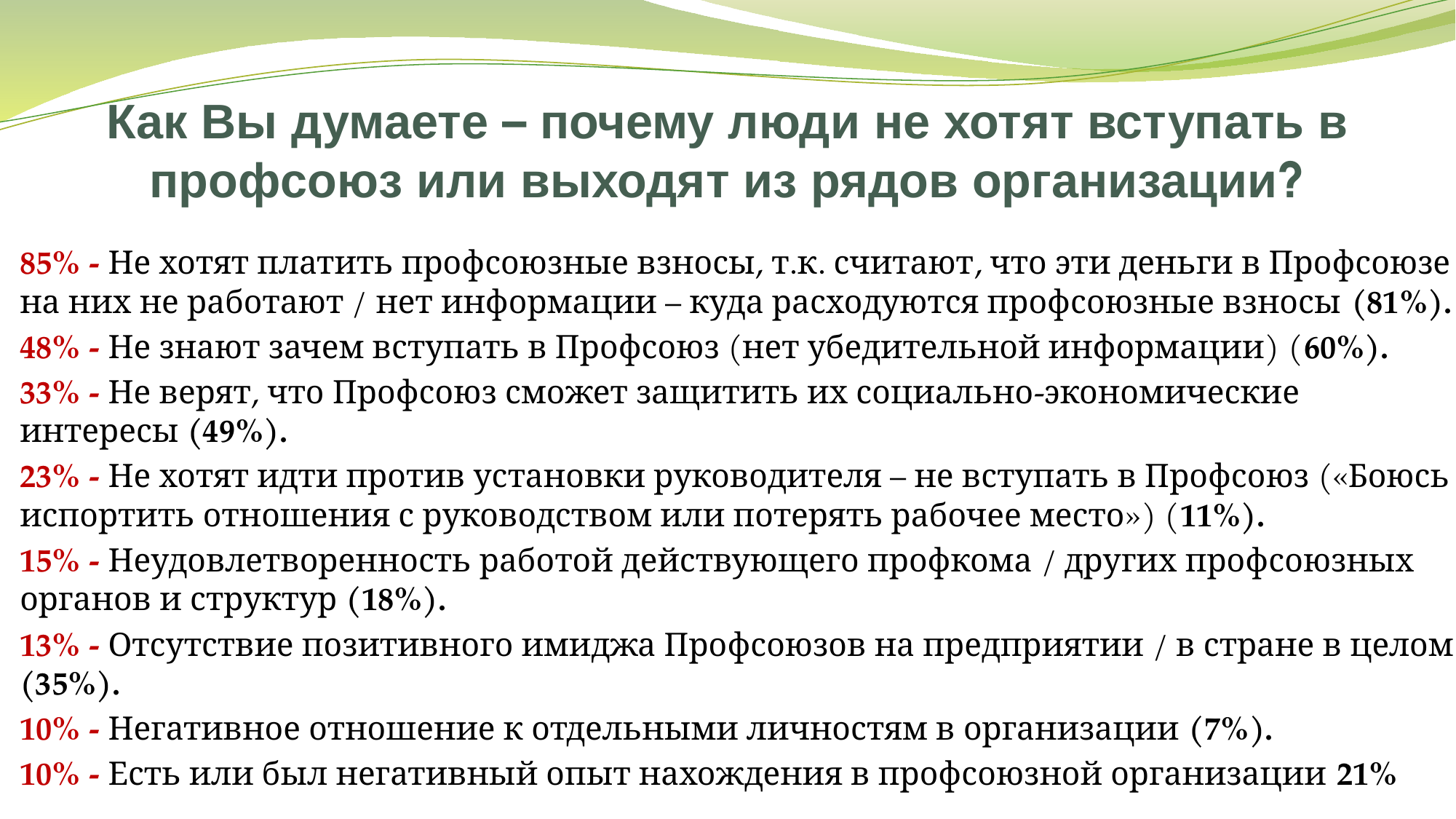

# Как Вы думаете – почему люди не хотят вступать в профсоюз или выходят из рядов организации?
85% - Не хотят платить профсоюзные взносы, т.к. считают, что эти деньги в Профсоюзе на них не работают / нет информации – куда расходуются профсоюзные взносы (81%).
48% - Не знают зачем вступать в Профсоюз (нет убедительной информации) (60%).
33% - Не верят, что Профсоюз сможет защитить их социально-экономические интересы (49%).
23% - Не хотят идти против установки руководителя – не вступать в Профсоюз («Боюсь испортить отношения с руководством или потерять рабочее место») (11%).
15% - Неудовлетворенность работой действующего профкома / других профсоюзных органов и структур (18%).
13% - Отсутствие позитивного имиджа Профсоюзов на предприятии / в стране в целом (35%).
10% - Негативное отношение к отдельными личностям в организации (7%).
10% - Есть или был негативный опыт нахождения в профсоюзной организации 21%